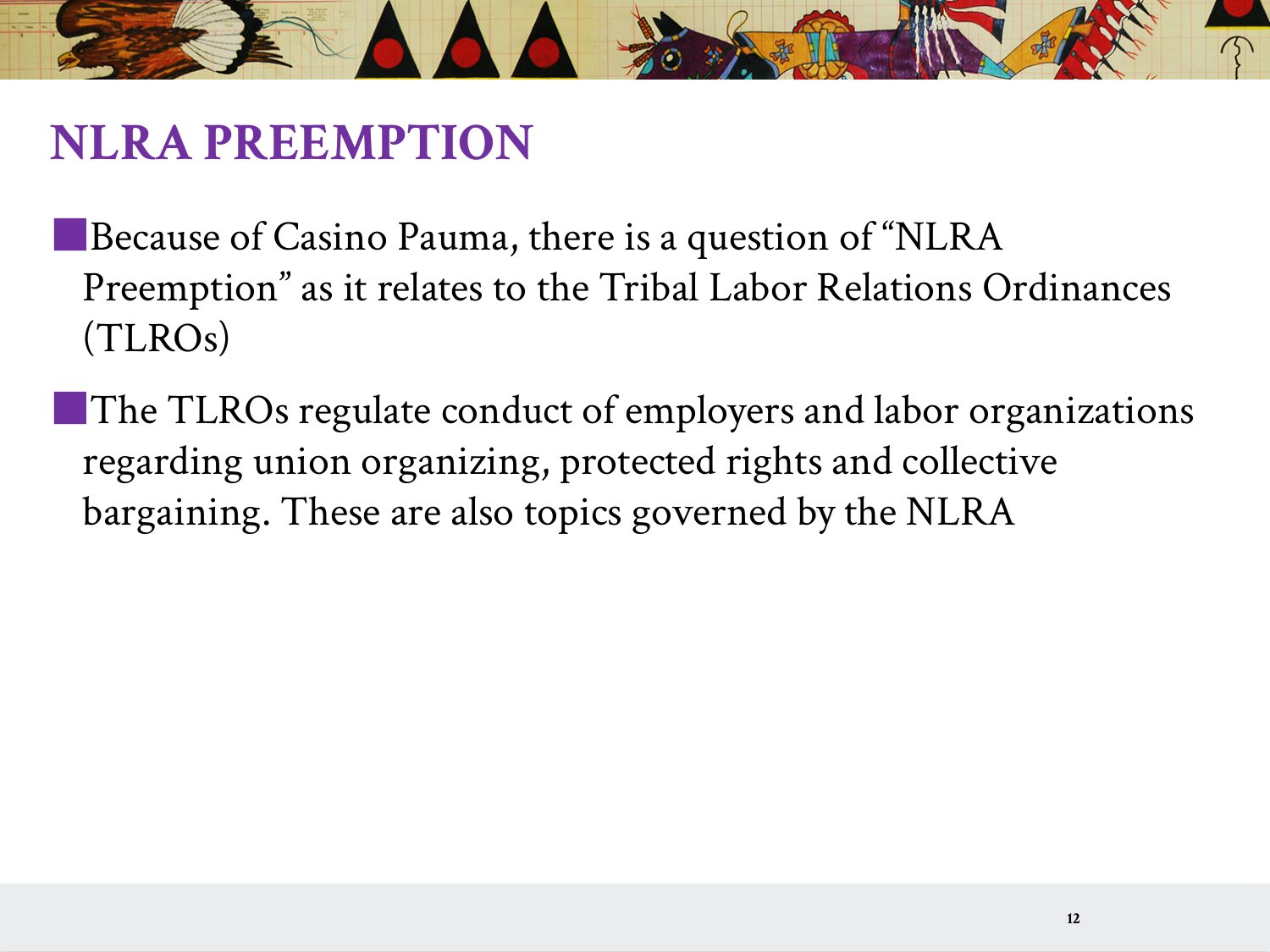

# NLRA Preemption
Because of Casino Pauma, there is a question of “NLRA Preemption” as it relates to the Tribal Labor Relations Ordinances (TLROs)
The TLROs regulate conduct of employers and labor organizations regarding union organizing, protected rights and collective bargaining. These are also topics governed by the NLRA

12